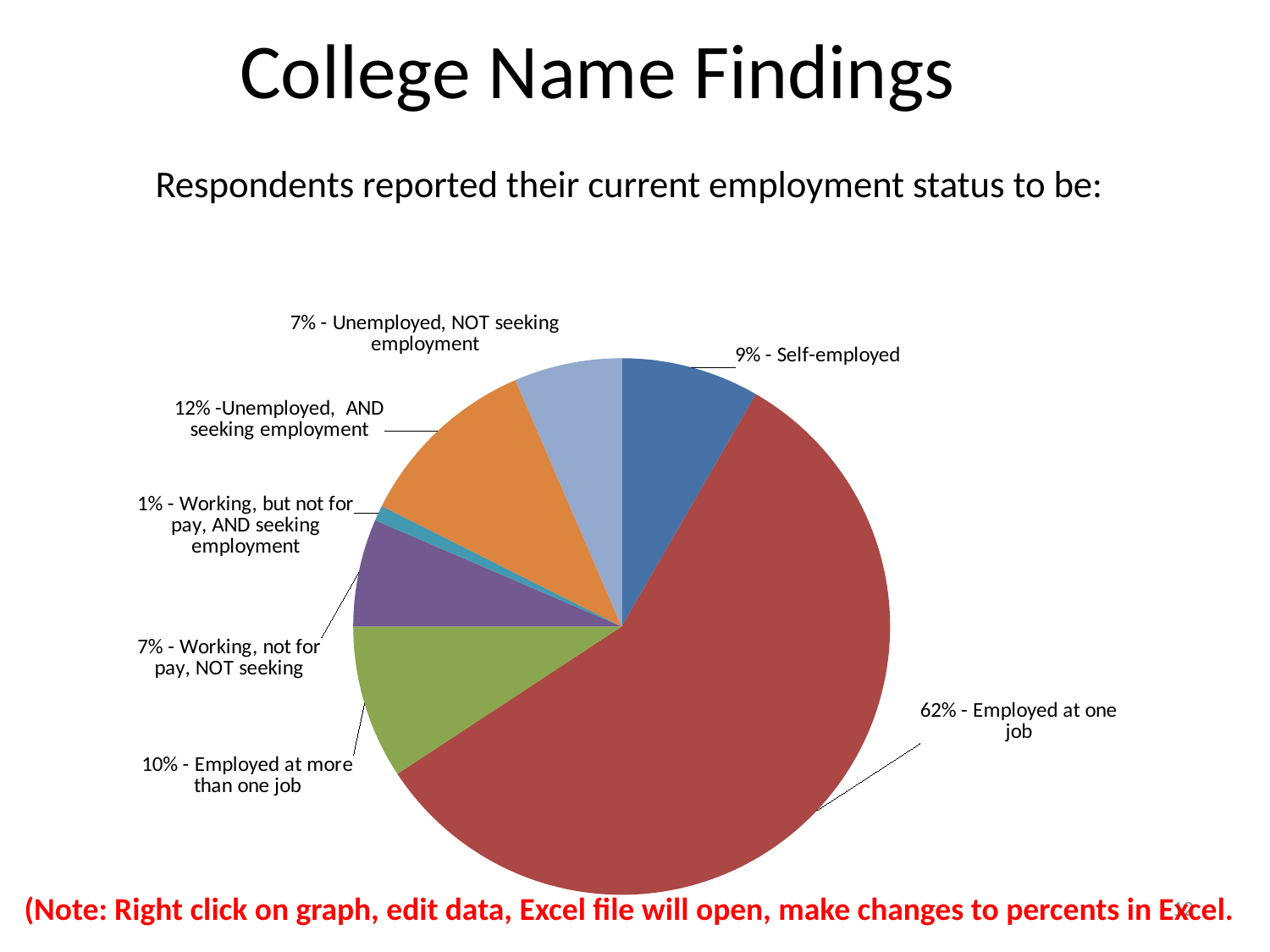

# College Name Findings
Respondents reported their current employment status to be:

### Chart

| Category | Percent |
|---|---|
| Self-employed | 0.09 |
| Employed at one job | 0.62 |
| Employed at more than one job | 0.1 |
| Working, but not for pay, and NOT seeking paid employment | 0.07 |
| Working, but not for pay, AND seeking employment | 0.01 |
| Unemployed, seeking employment | 0.12 |
| Unemployed, not seeking employment | 0.07 |
(Note: Right click on graph, edit data, Excel file will open, make changes to percents in Excel.
12